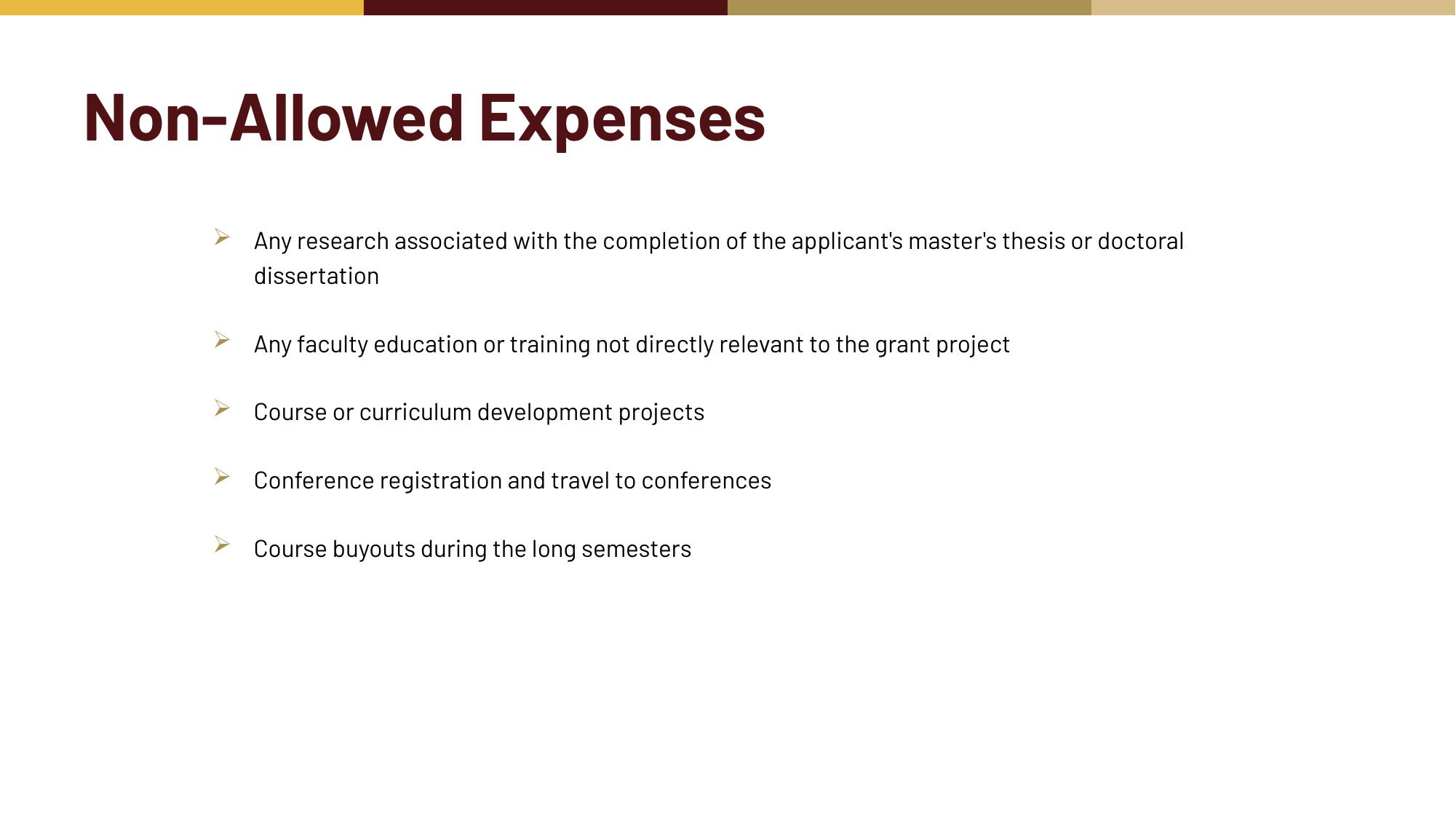

# Non-Allowed Expenses
Any research associated with the completion of the applicant's master's thesis or doctoral dissertation
Any faculty education or training not directly relevant to the grant project
Course or curriculum development projects
Conference registration and travel to conferences
Course buyouts during the long semesters